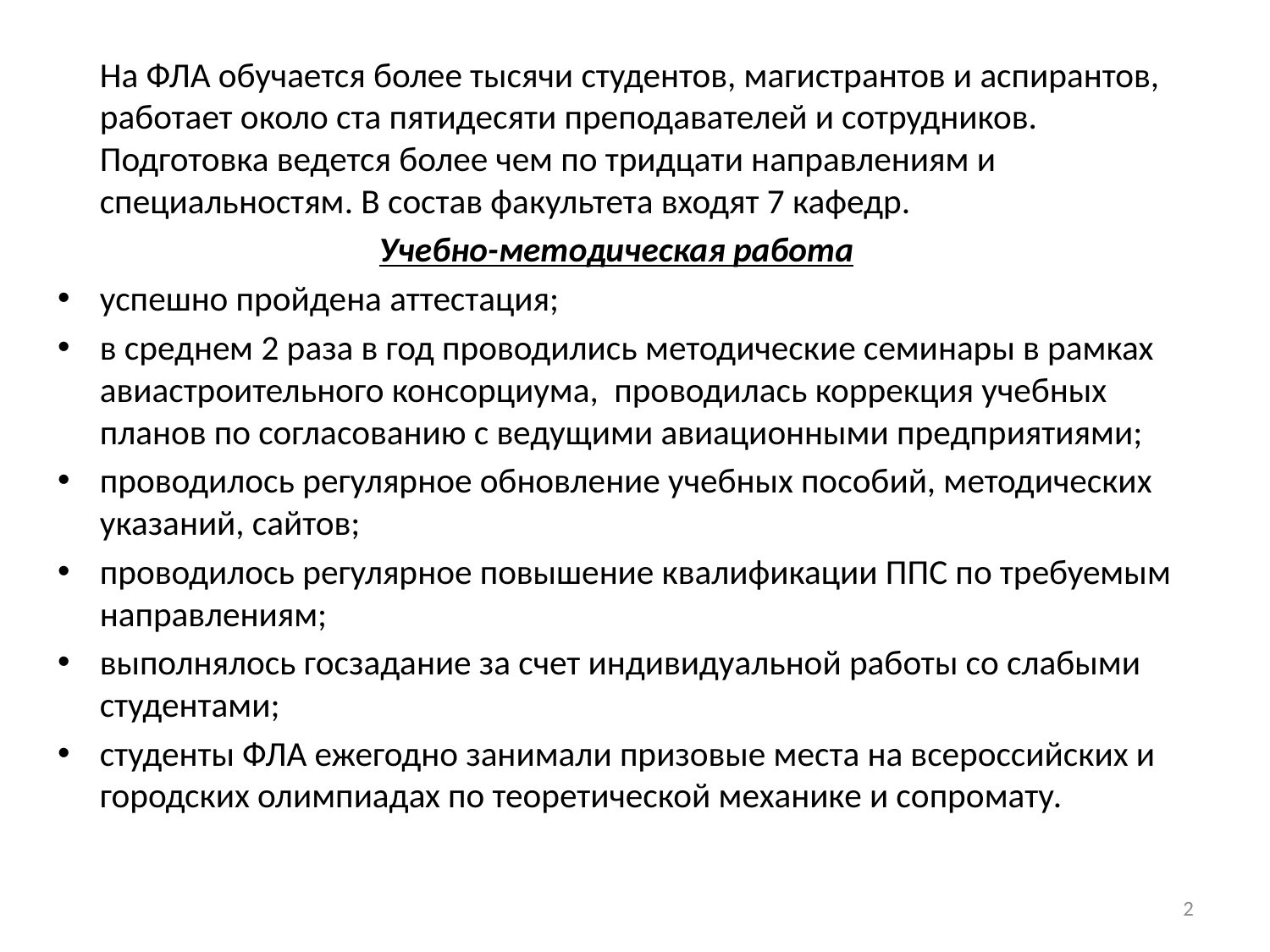

На ФЛА обучается более тысячи студентов, магистрантов и аспирантов, работает около ста пятидесяти преподавателей и сотрудников. Подготовка ведется более чем по тридцати направлениям и специальностям. В состав факультета входят 7 кафедр.
Учебно-методическая работа
успешно пройдена аттестация;
в среднем 2 раза в год проводились методические семинары в рамках авиастроительного консорциума,  проводилась коррекция учебных планов по согласованию с ведущими авиационными предприятиями;
проводилось регулярное обновление учебных пособий, методических указаний, сайтов;
проводилось регулярное повышение квалификации ППС по требуемым направлениям;
выполнялось госзадание за счет индивидуальной работы со слабыми студентами;
студенты ФЛА ежегодно занимали призовые места на всероссийских и городских олимпиадах по теоретической механике и сопромату.

2